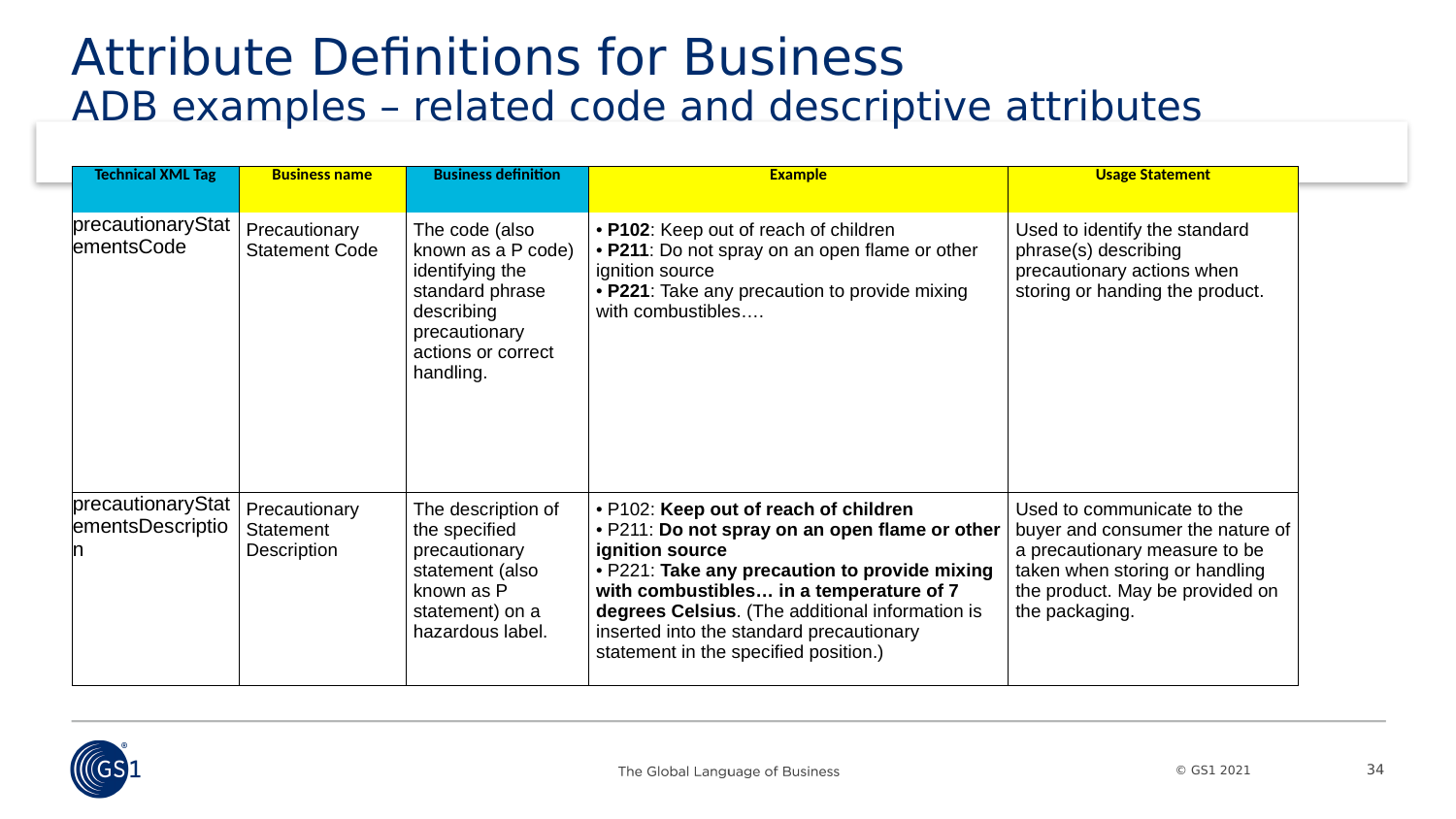

Attribute Definitions for Business
ADB examples – related code and descriptive attributes
| Technical XML Tag | Business name | Business definition | Example | Usage Statement |
| --- | --- | --- | --- | --- |
| precautionaryStatementsCode | Precautionary Statement Code | The code (also known as a P code) identifying the standard phrase describing precautionary actions or correct handling. | • P102: Keep out of reach of children • P211: Do not spray on an open flame or other ignition source • P221: Take any precaution to provide mixing with combustibles…. | Used to identify the standard phrase(s) describing precautionary actions when storing or handing the product. |
| precautionaryStatementsDescription | Precautionary Statement Description | The description of the specified precautionary statement (also known as P statement) on a hazardous label. | • P102: Keep out of reach of children • P211: Do not spray on an open flame or other ignition source • P221: Take any precaution to provide mixing with combustibles… in a temperature of 7 degrees Celsius. (The additional information is inserted into the standard precautionary statement in the specified position.) | Used to communicate to the buyer and consumer the nature of a precautionary measure to be taken when storing or handling the product. May be provided on the packaging. |
34